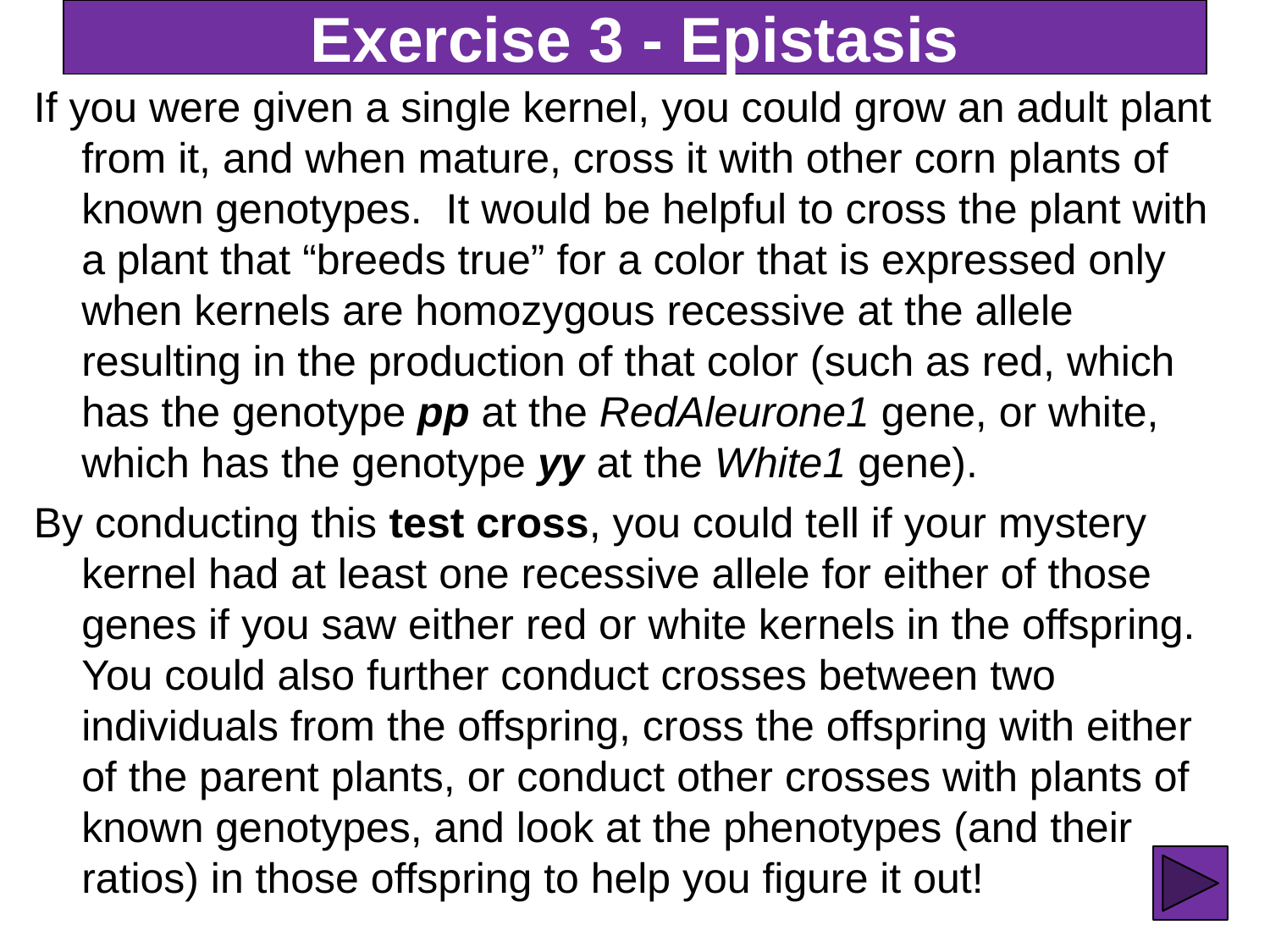

# Exercise 3 - Epistasis
If you were given a single kernel, you could grow an adult plant from it, and when mature, cross it with other corn plants of known genotypes.  It would be helpful to cross the plant with a plant that “breeds true” for a color that is expressed only when kernels are homozygous recessive at the allele resulting in the production of that color (such as red, which has the genotype pp at the RedAleurone1 gene, or white, which has the genotype yy at the White1 gene).
By conducting this test cross, you could tell if your mystery kernel had at least one recessive allele for either of those genes if you saw either red or white kernels in the offspring.  You could also further conduct crosses between two individuals from the offspring, cross the offspring with either of the parent plants, or conduct other crosses with plants of known genotypes, and look at the phenotypes (and their ratios) in those offspring to help you figure it out!

117